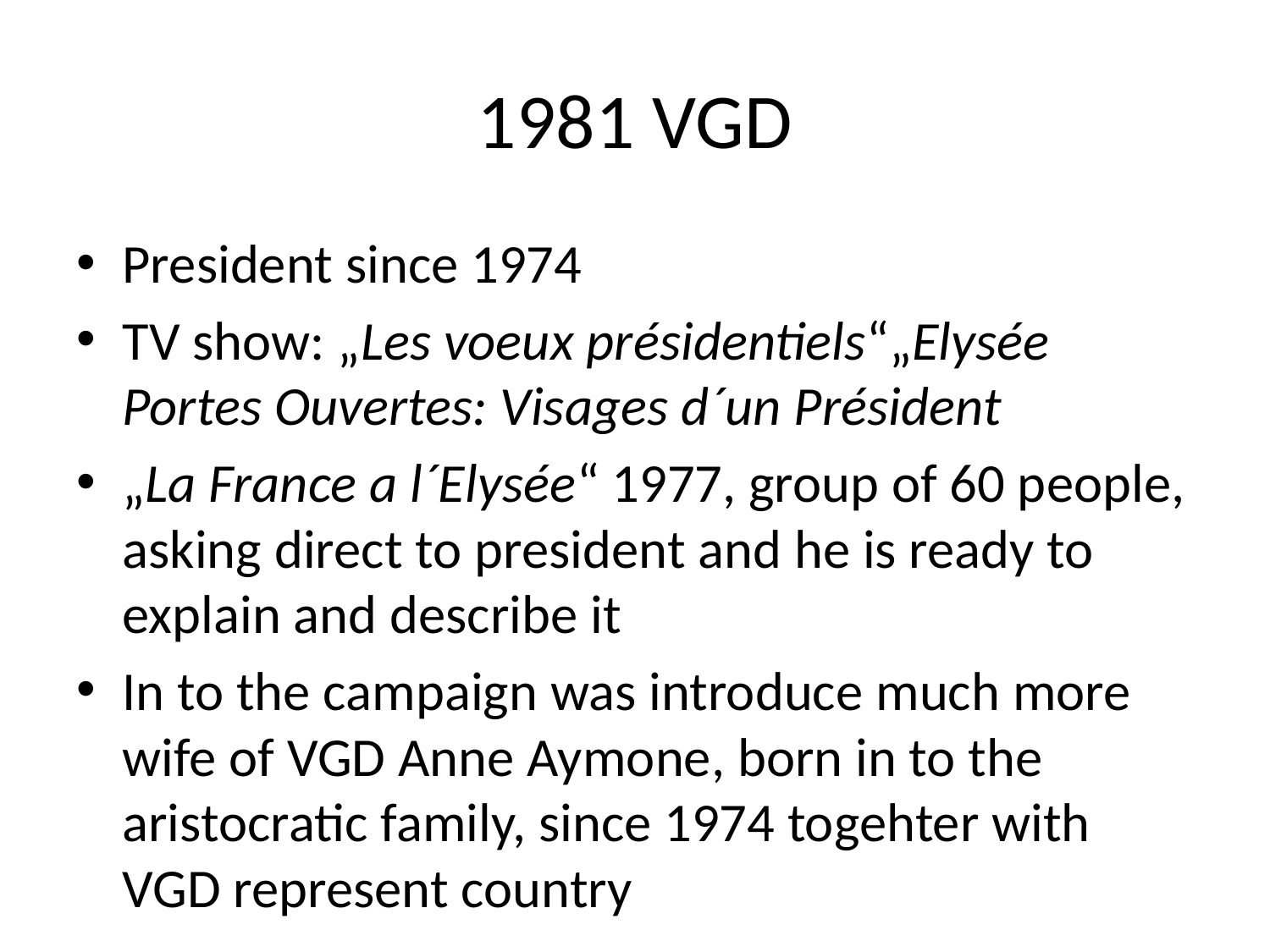

# 1981 VGD
President since 1974
TV show: „Les voeux présidentiels“„Elysée Portes Ouvertes: Visages d´un Président
„La France a l´Elysée“ 1977, group of 60 people, asking direct to president and he is ready to explain and describe it
In to the campaign was introduce much more wife of VGD Anne Aymone, born in to the aristocratic family, since 1974 togehter with VGD represent country